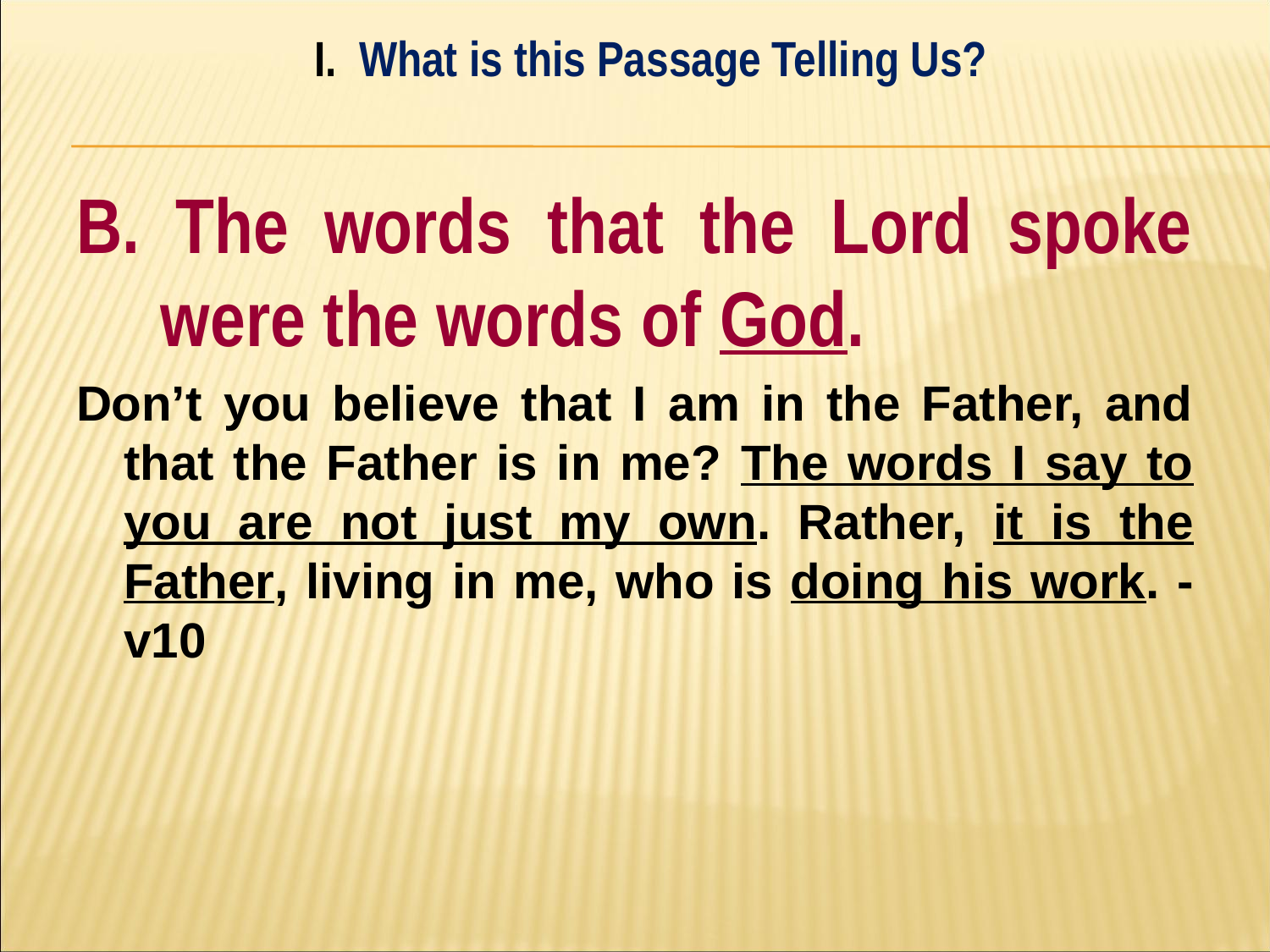

I.  What is this Passage Telling Us?
#
B. The words that the Lord spoke were the words of God.
Don’t you believe that I am in the Father, and that the Father is in me? The words I say to you are not just my own. Rather, it is the Father, living in me, who is doing his work. - v10